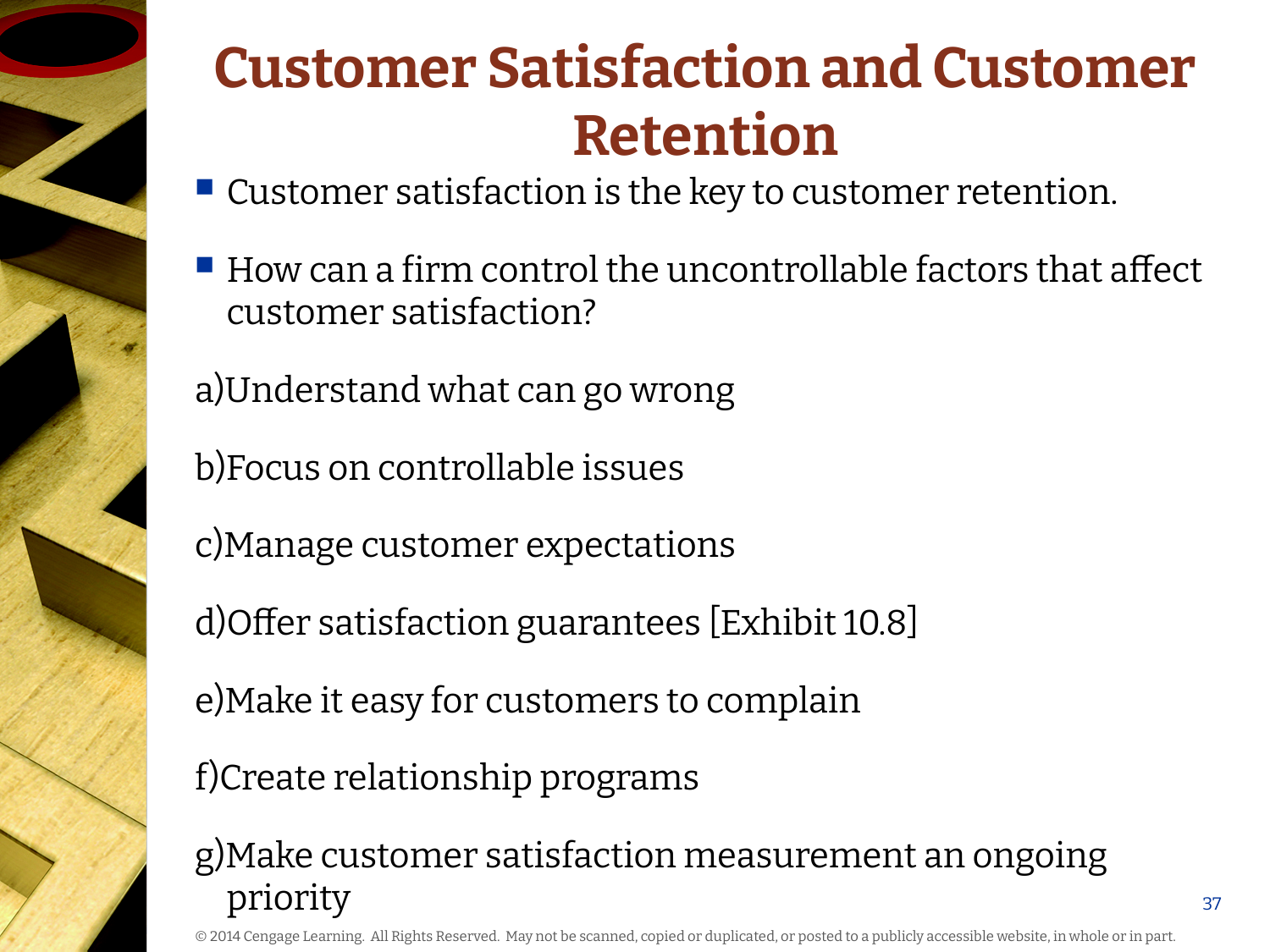

# Customer Satisfaction and Customer Retention
Customer satisfaction is the key to customer retention.
How can a firm control the uncontrollable factors that affect customer satisfaction?
a)Understand what can go wrong
b)Focus on controllable issues
c)Manage customer expectations
d)Offer satisfaction guarantees [Exhibit 10.8]
e)Make it easy for customers to complain
f)Create relationship programs
g)Make customer satisfaction measurement an ongoing priority

37